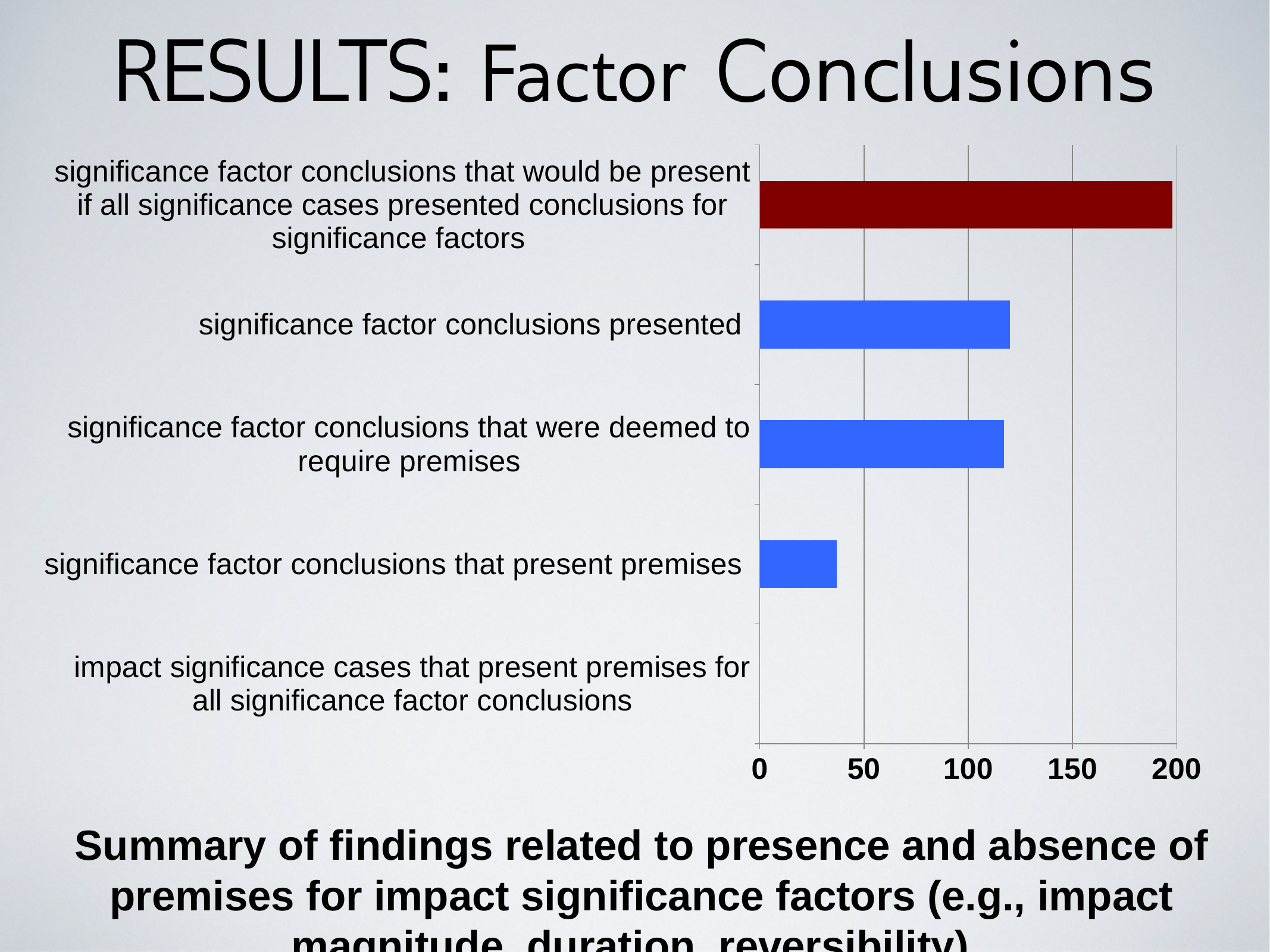

# RESULTS: Factor Conclusions

### Chart

| Category |  |
|---|---|
| impact significance cases that present premises for all significance factor conclusions | 0.0 |
| significance factor conclusions that present premises  | 37.0 |
| significance factor conclusions that were deemed to require premises | 117.0 |
| significance factor conclusions presented  | 120.0 |
| significance factor conclusions that would be present if all significance cases presented conclusions for significance factors  | 198.0 |
Summary of findings related to presence and absence of premises for impact significance factors (e.g., impact magnitude, duration, reversibility).